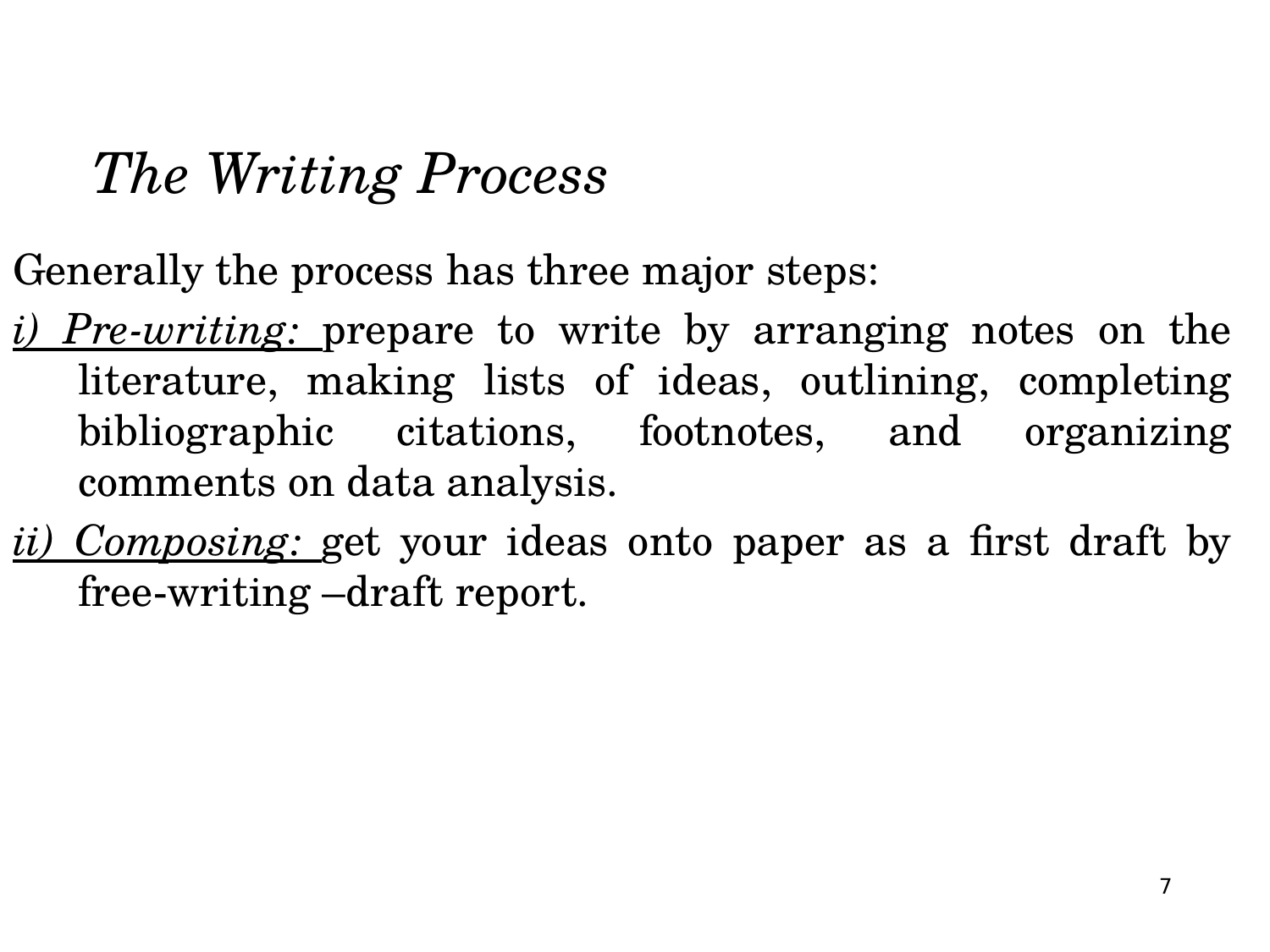

# The Writing Process
Generally the process has three major steps:
i) Pre-writing: prepare to write by arranging notes on the literature, making lists of ideas, outlining, completing bibliographic citations, footnotes, and organizing comments on data analysis.
ii) Composing: get your ideas onto paper as a first draft by free-writing –draft report.
7